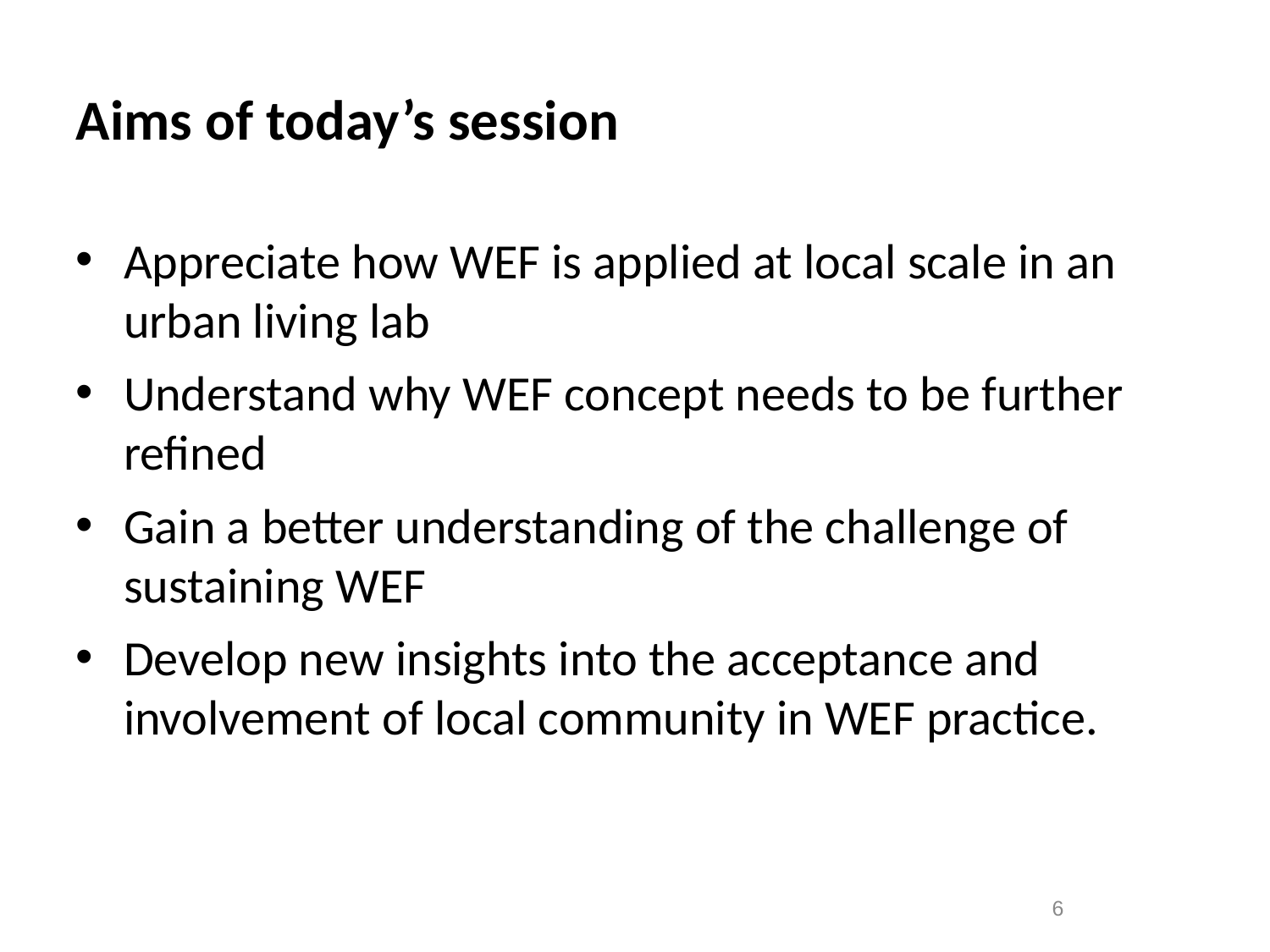

# Aims of today’s session
Appreciate how WEF is applied at local scale in an urban living lab
Understand why WEF concept needs to be further refined
Gain a better understanding of the challenge of sustaining WEF
Develop new insights into the acceptance and involvement of local community in WEF practice.
6